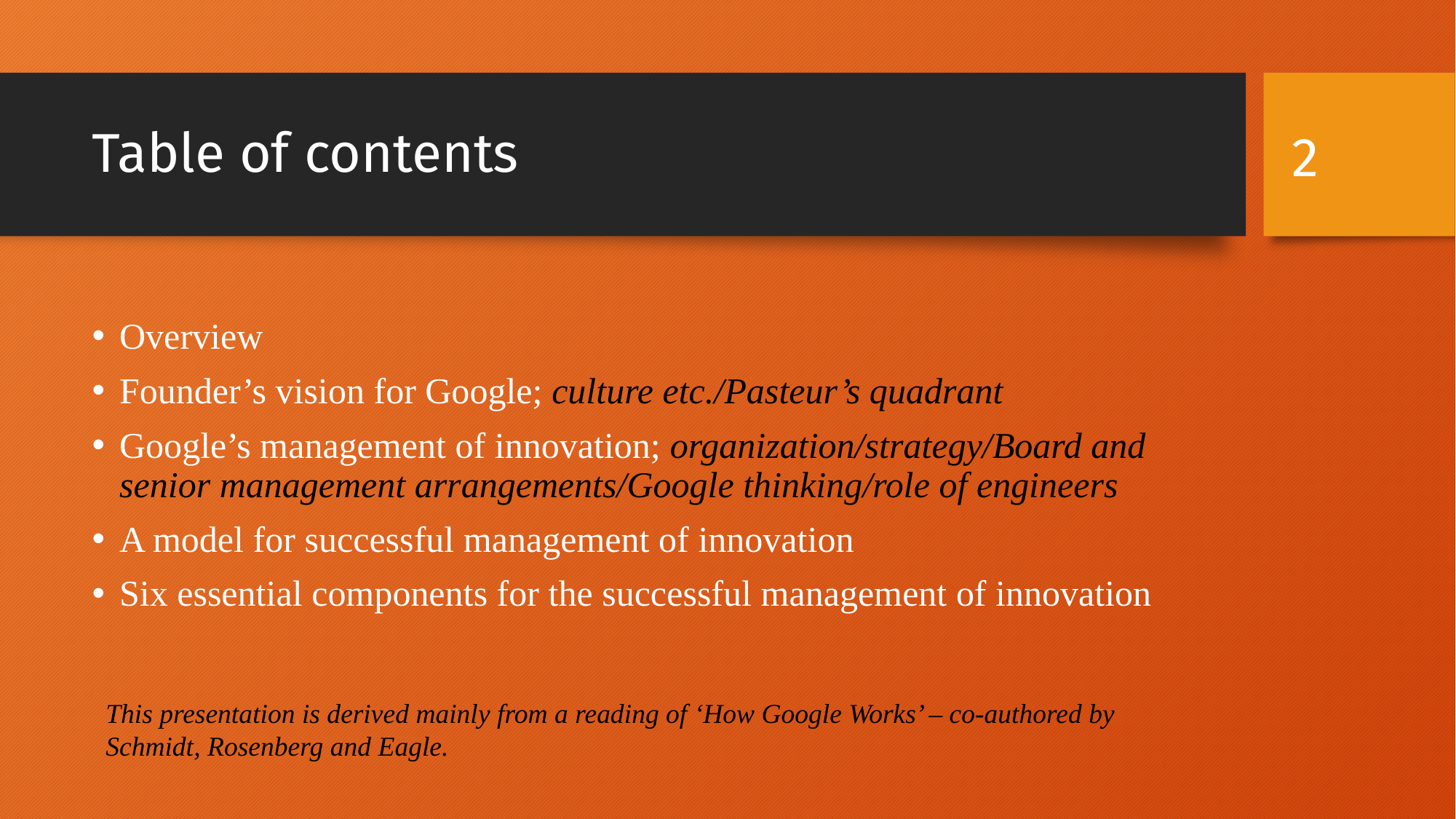

2
# Table of contents
Overview
Founder’s vision for Google; culture etc./Pasteur’s quadrant
Google’s management of innovation; organization/strategy/Board and senior management arrangements/Google thinking/role of engineers
A model for successful management of innovation
Six essential components for the successful management of innovation

This presentation is derived mainly from a reading of ‘How Google Works’ – co-authored by Schmidt, Rosenberg and Eagle.